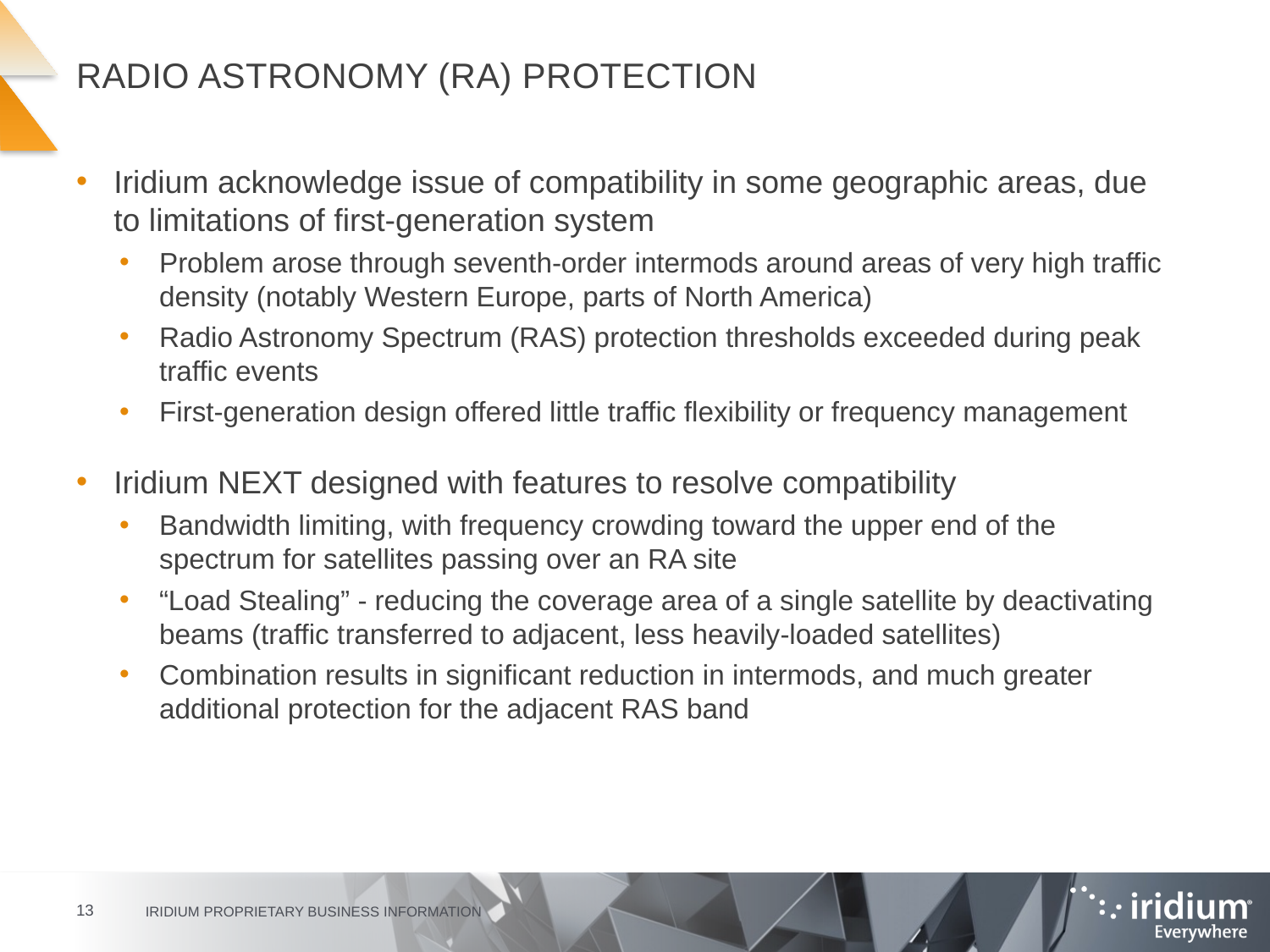

# radio astronomy (RA) protection

Iridium acknowledge issue of compatibility in some geographic areas, due to limitations of first-generation system
Problem arose through seventh-order intermods around areas of very high traffic density (notably Western Europe, parts of North America)
Radio Astronomy Spectrum (RAS) protection thresholds exceeded during peak traffic events
First-generation design offered little traffic flexibility or frequency management

Iridium NEXT designed with features to resolve compatibility
Bandwidth limiting, with frequency crowding toward the upper end of the spectrum for satellites passing over an RA site
“Load Stealing” - reducing the coverage area of a single satellite by deactivating beams (traffic transferred to adjacent, less heavily-loaded satellites)
Combination results in significant reduction in intermods, and much greater  additional protection for the adjacent RAS band
Before
13
Iridium Proprietary business information